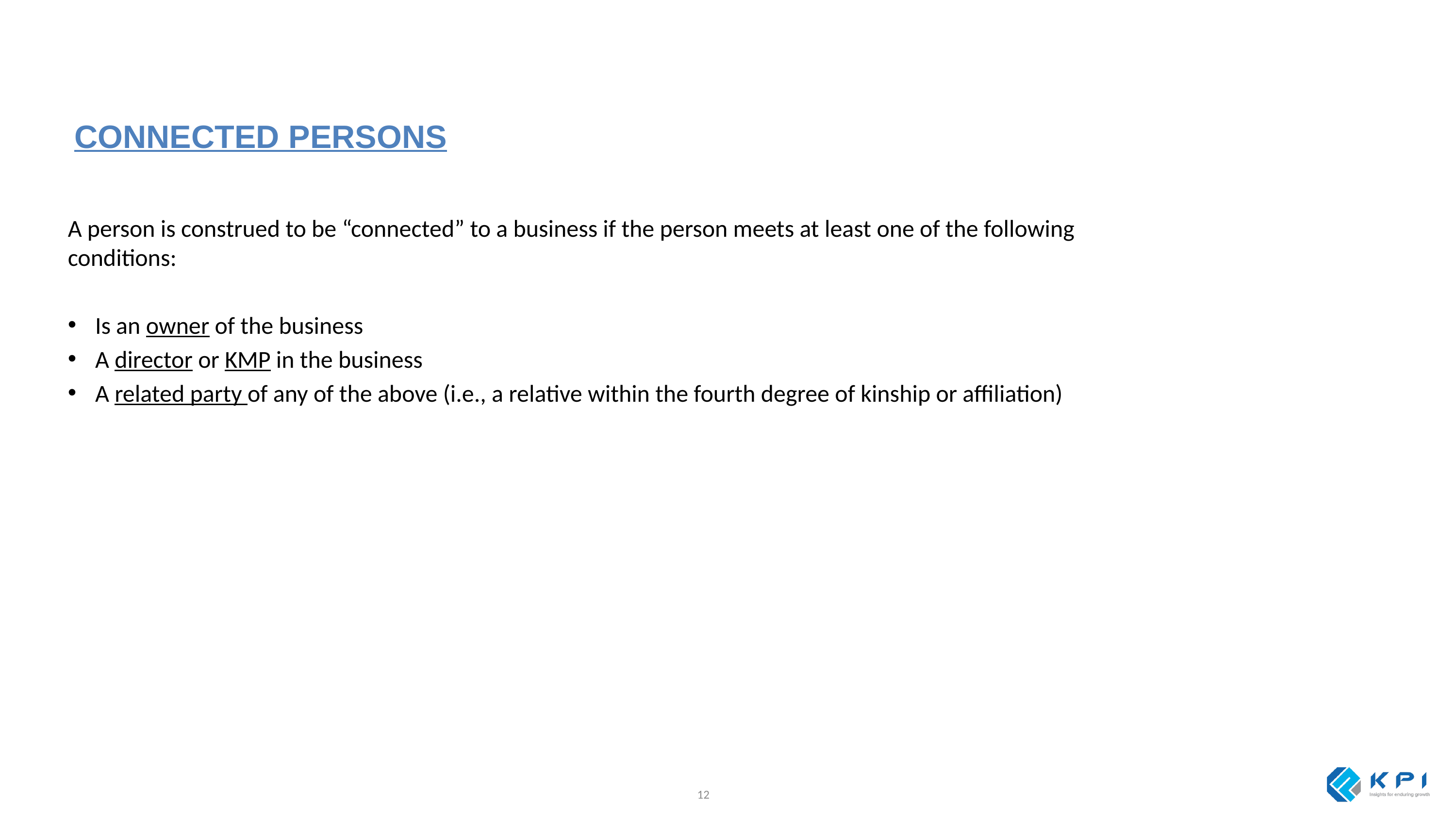

CONNECTED PERSONS
A person is construed to be “connected” to a business if the person meets at least one of the following conditions:

Is an owner of the business
A director or KMP in the business
A related party of any of the above (i.e., a relative within the fourth degree of kinship or affiliation)

12